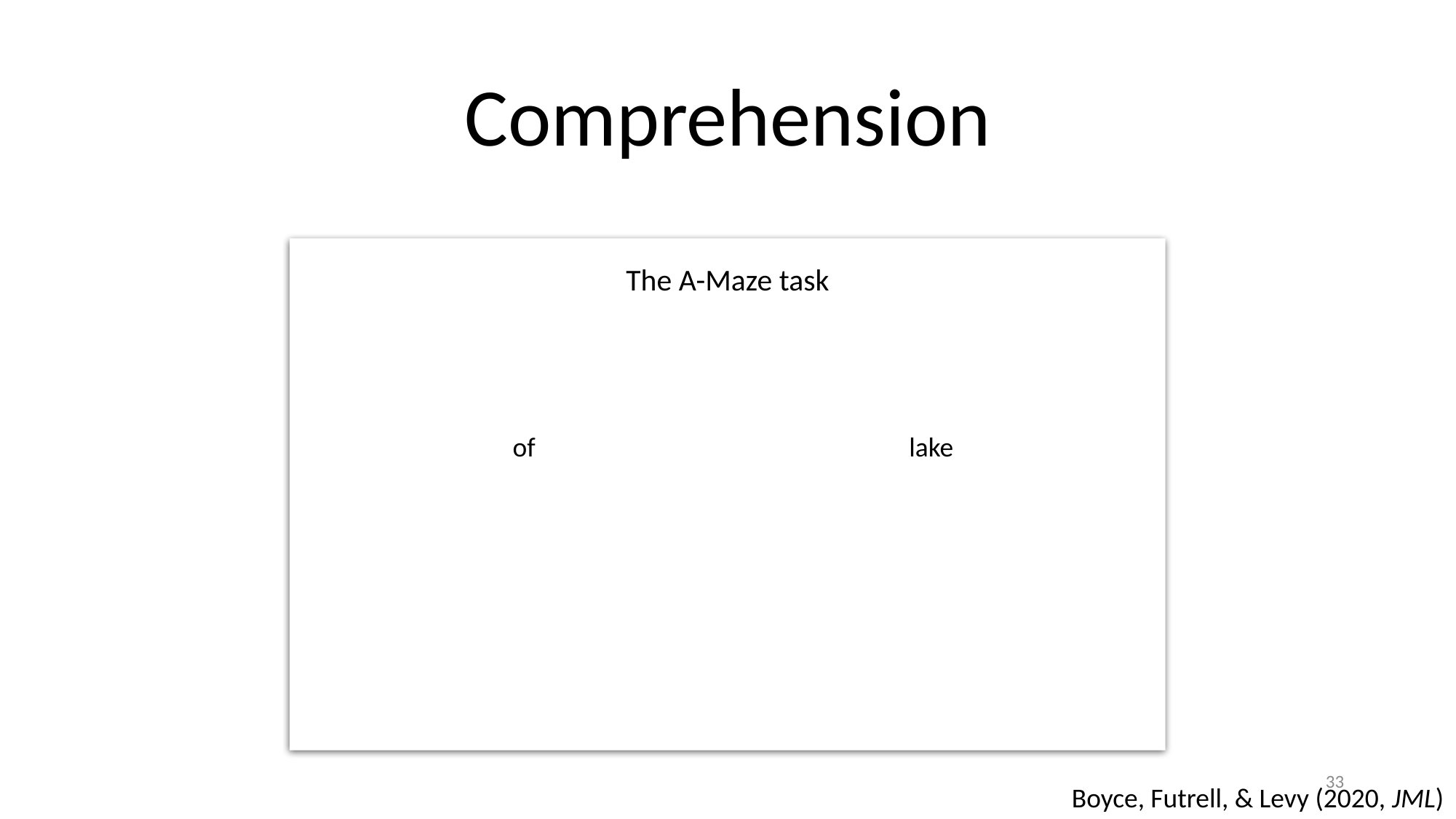

# Comprehension

The A-Maze task
of
lake
33
Boyce, Futrell, & Levy (2020, JML)